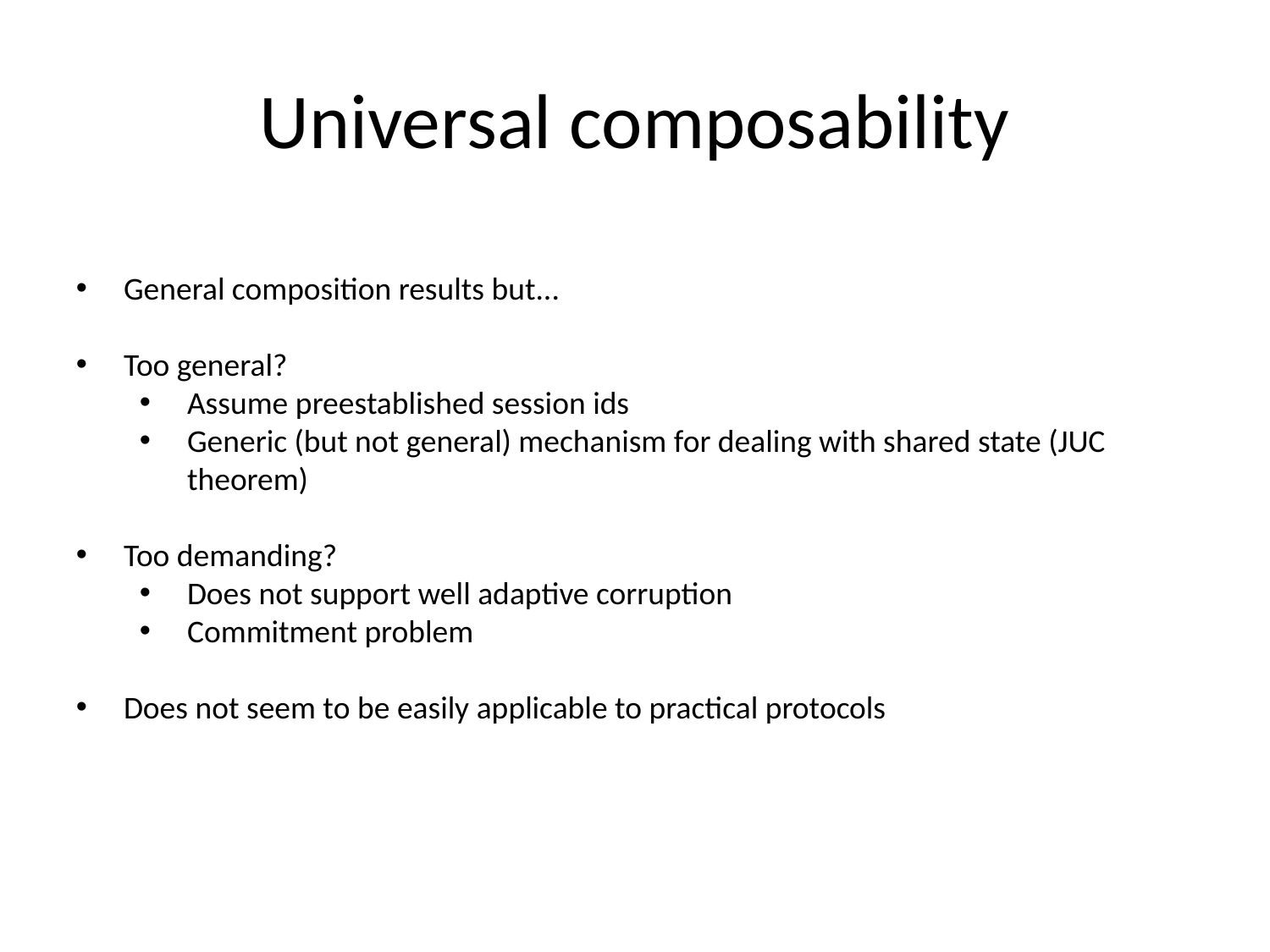

# Universal composability
General composition results but...

Too general?
Assume preestablished session ids
Generic (but not general) mechanism for dealing with shared state (JUC theorem)
Too demanding?
Does not support well adaptive corruption
Commitment problem

Does not seem to be easily applicable to practical protocols